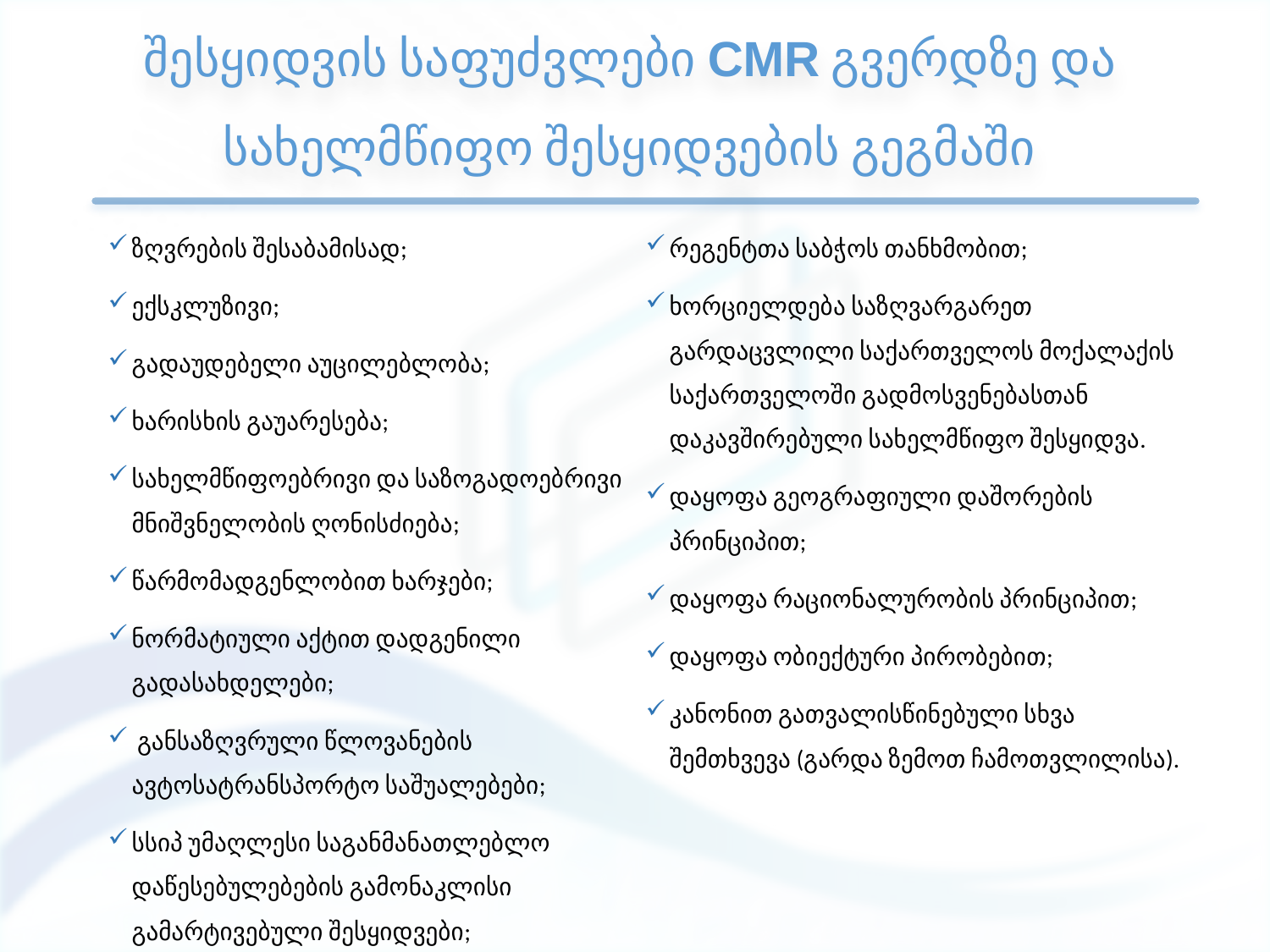

# შესყიდვის საფუძვლები CMR გვერდზე და სახელმწიფო შესყიდვების გეგმაში
ზღვრების შესაბამისად;
ექსკლუზივი;
გადაუდებელი აუცილებლობა;
ხარისხის გაუარესება;
სახელმწიფოებრივი და საზოგადოებრივი მნიშვნელობის ღონისძიება;
წარმომადგენლობით ხარჯები;
ნორმატიული აქტით დადგენილი გადასახდელები;
 განსაზღვრული წლოვანების ავტოსატრანსპორტო საშუალებები;
სსიპ უმაღლესი საგანმანათლებლო დაწესებულებების გამონაკლისი გამარტივებული შესყიდვები;
რეგენტთა საბჭოს თანხმობით;
ხორციელდება საზღვარგარეთ გარდაცვლილი საქართველოს მოქალაქის საქართველოში გადმოსვენებასთან დაკავშირებული სახელმწიფო შესყიდვა.
დაყოფა გეოგრაფიული დაშორების პრინციპით;
დაყოფა რაციონალურობის პრინციპით;
დაყოფა ობიექტური პირობებით;
კანონით გათვალისწინებული სხვა შემთხვევა (გარდა ზემოთ ჩამოთვლილისა).